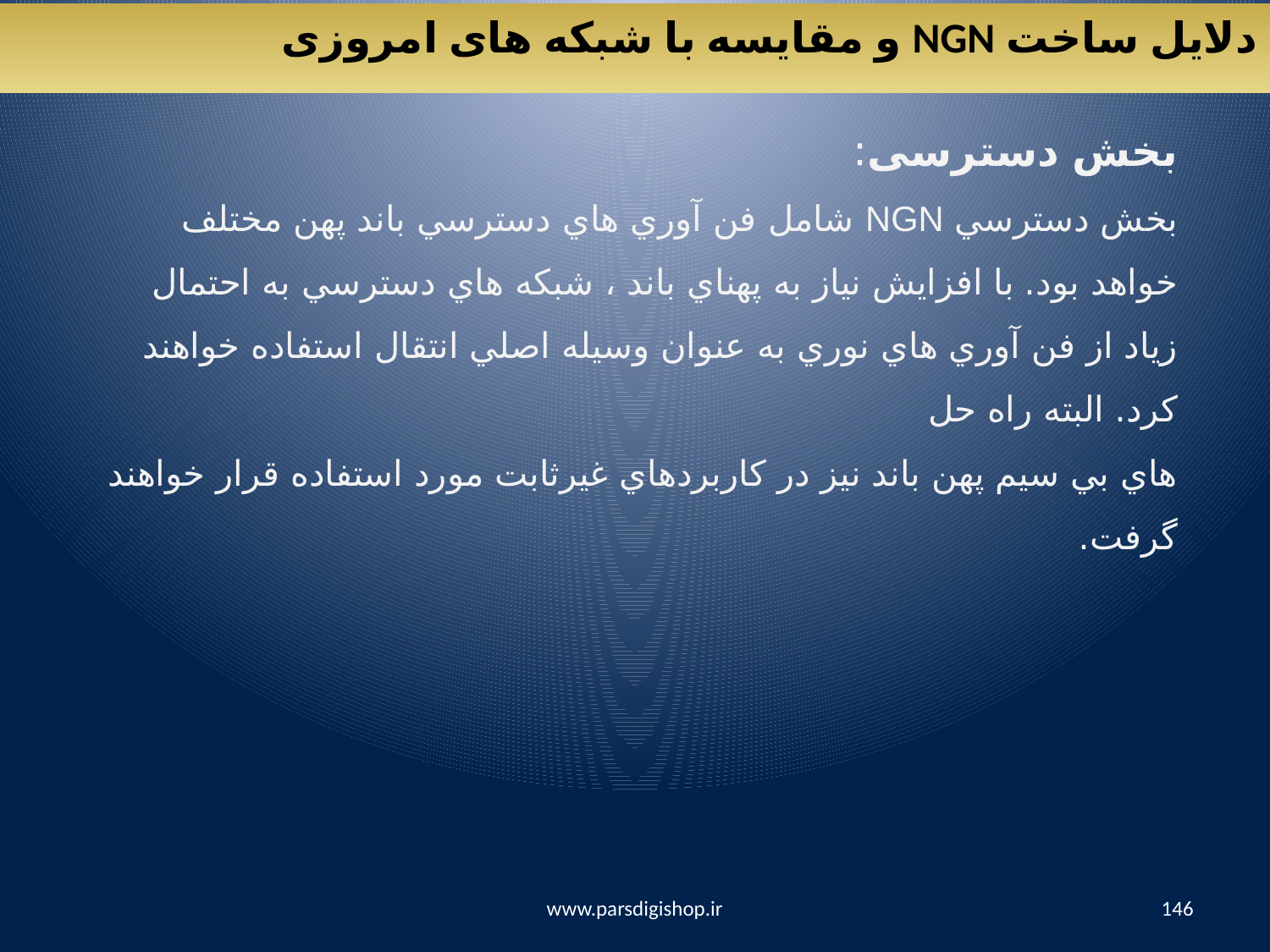

دلایل ساخت NGN و مقایسه با شبکه های امروزی
بخش دسترسی:
بخش دسترسي NGN شامل فن آوري هاي دسترسي باند پهن مختلف خواهد بود. با افزايش نياز به پهناي باند ، شبكه هاي دسترسي به احتمال زياد از فن آوري هاي نوري به عنوان وسيله اصلي انتقال استفاده خواهند كرد. البته راه حل
هاي بي سيم پهن باند نيز در كاربردهاي غيرثابت مورد استفاده قرار خواهند گرفت.
www.parsdigishop.ir
146